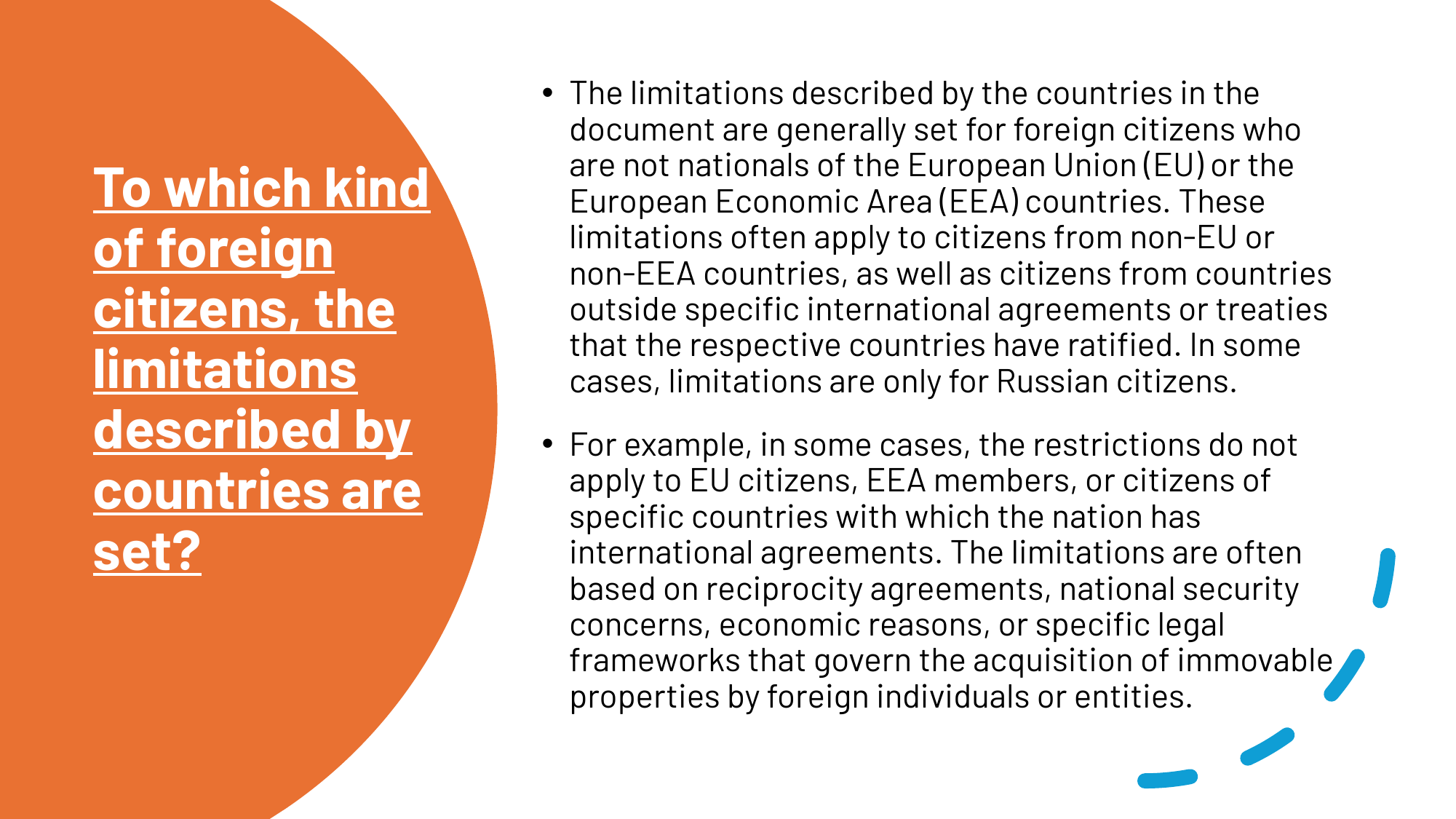

The limitations described by the countries in the document are generally set for foreign citizens who are not nationals of the European Union (EU) or the European Economic Area (EEA) countries. These limitations often apply to citizens from non-EU or non-EEA countries, as well as citizens from countries outside specific international agreements or treaties that the respective countries have ratified. In some cases, limitations are only for Russian citizens.
For example, in some cases, the restrictions do not apply to EU citizens, EEA members, or citizens of specific countries with which the nation has international agreements. The limitations are often based on reciprocity agreements, national security concerns, economic reasons, or specific legal frameworks that govern the acquisition of immovable properties by foreign individuals or entities.

# To which kind of foreign citizens, the limitations described by countries are set?